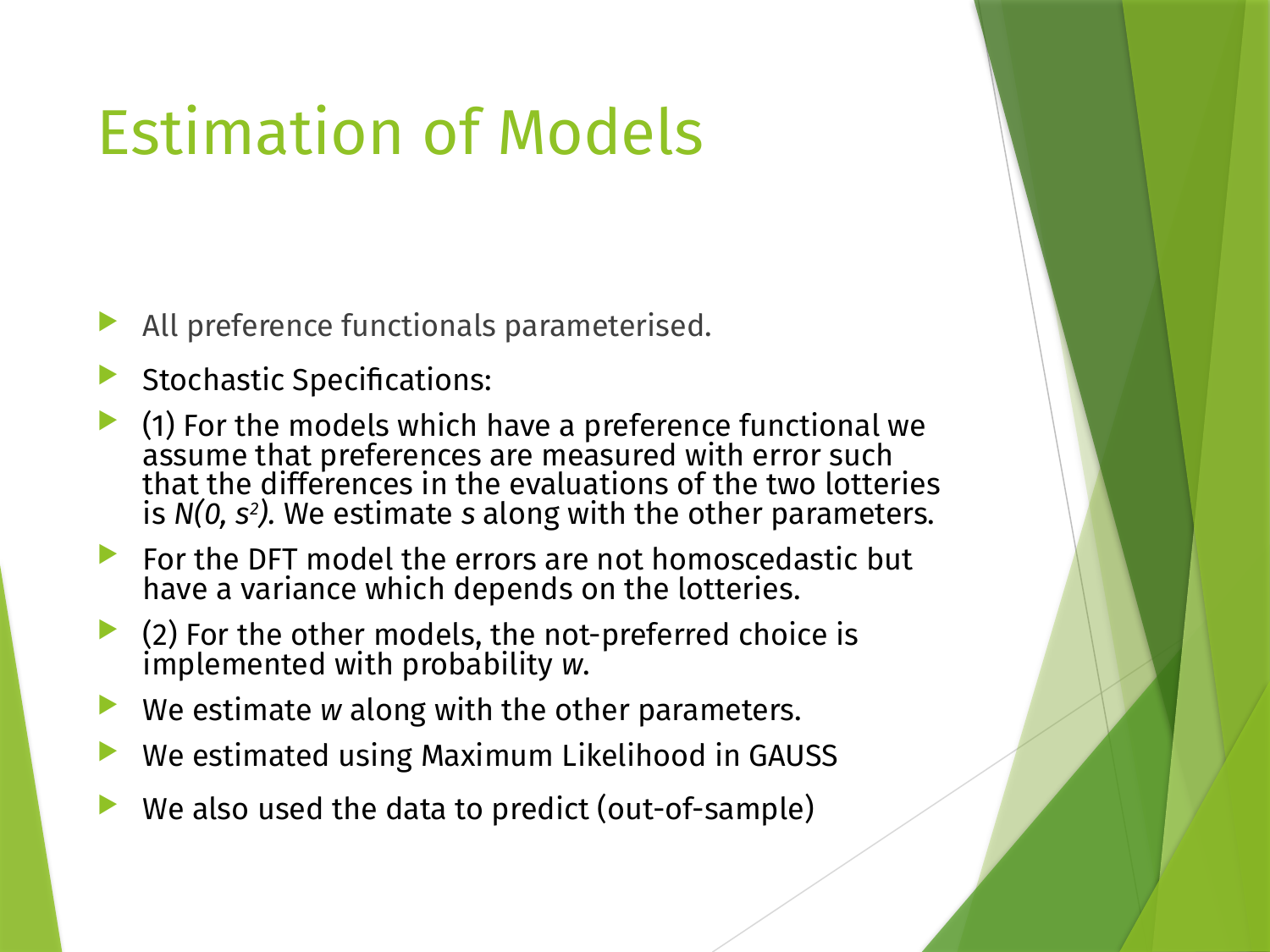

# Estimation of Models
All preference functionals parameterised.
Stochastic Specifications:
(1) For the models which have a preference functional we assume that preferences are measured with error such that the differences in the evaluations of the two lotteries is N(0, s2). We estimate s along with the other parameters.
For the DFT model the errors are not homoscedastic but have a variance which depends on the lotteries.
(2) For the other models, the not-preferred choice is implemented with probability w.
We estimate w along with the other parameters.
We estimated using Maximum Likelihood in GAUSS
We also used the data to predict (out-of-sample)